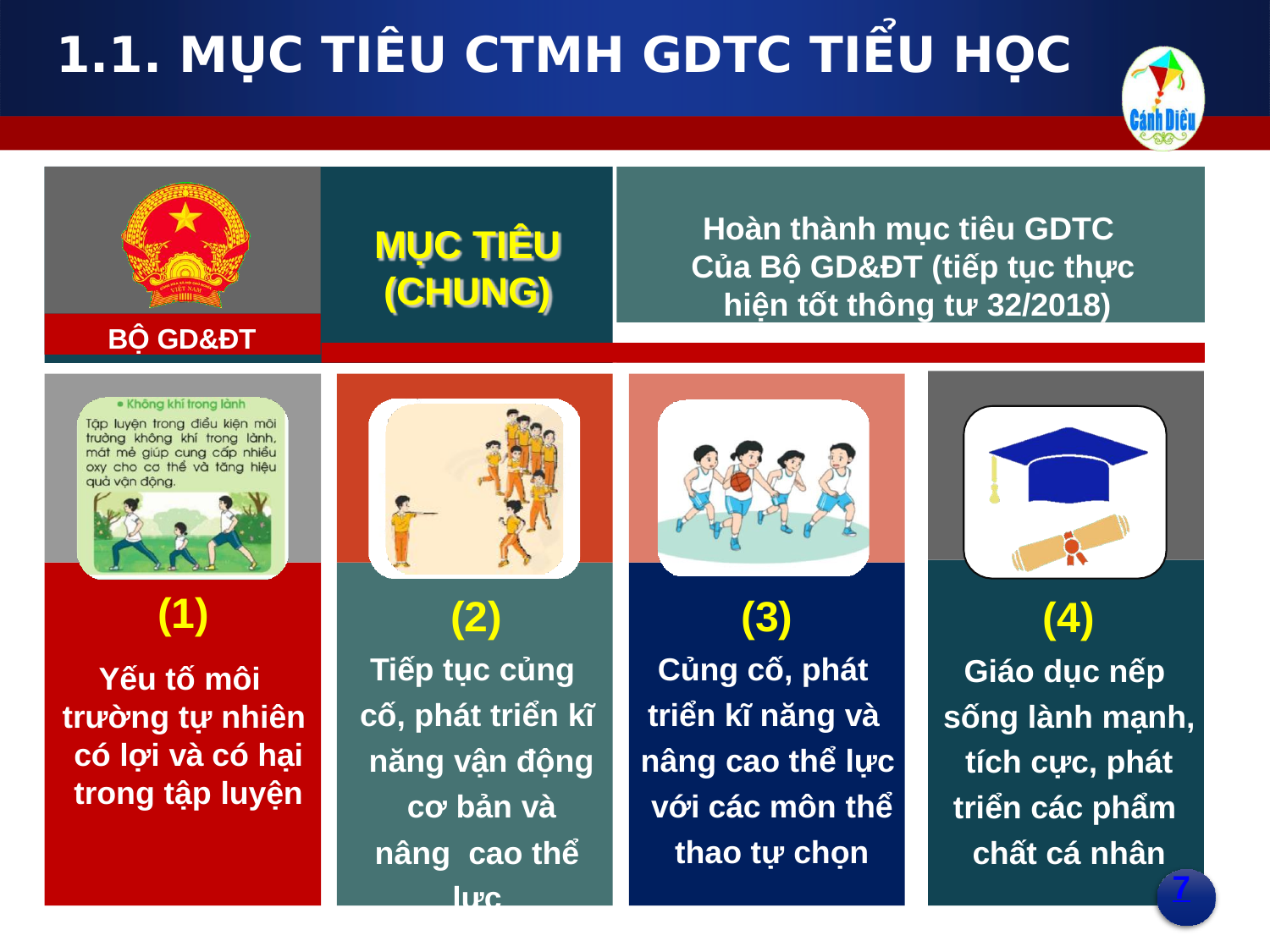

# 1.1. MỤC TIÊU CTMH GDTC TIỂU HỌC

Hoàn thành mục tiêu GDTC  Của Bộ GD&ĐT (tiếp tục thực  hiện tốt thông tư 32/2018)

MỤC TIÊU
(CHUNG)
BỘ GD&ĐT

(4)
Giáo dục nếp  sống lành mạnh,  tích cực, phát  triển các phẩm  chất cá nhân
7
(1)
Yếu tố môi  trường tự nhiên  có lợi và có hại  trong tập luyện
(2)
Tiếp tục củng  cố, phát triển kĩ  năng vận động  cơ bản và nâng  cao thể lực
(3)
Củng cố, phát  triển kĩ năng và  nâng cao thể lực  với các môn thể  thao tự chọn